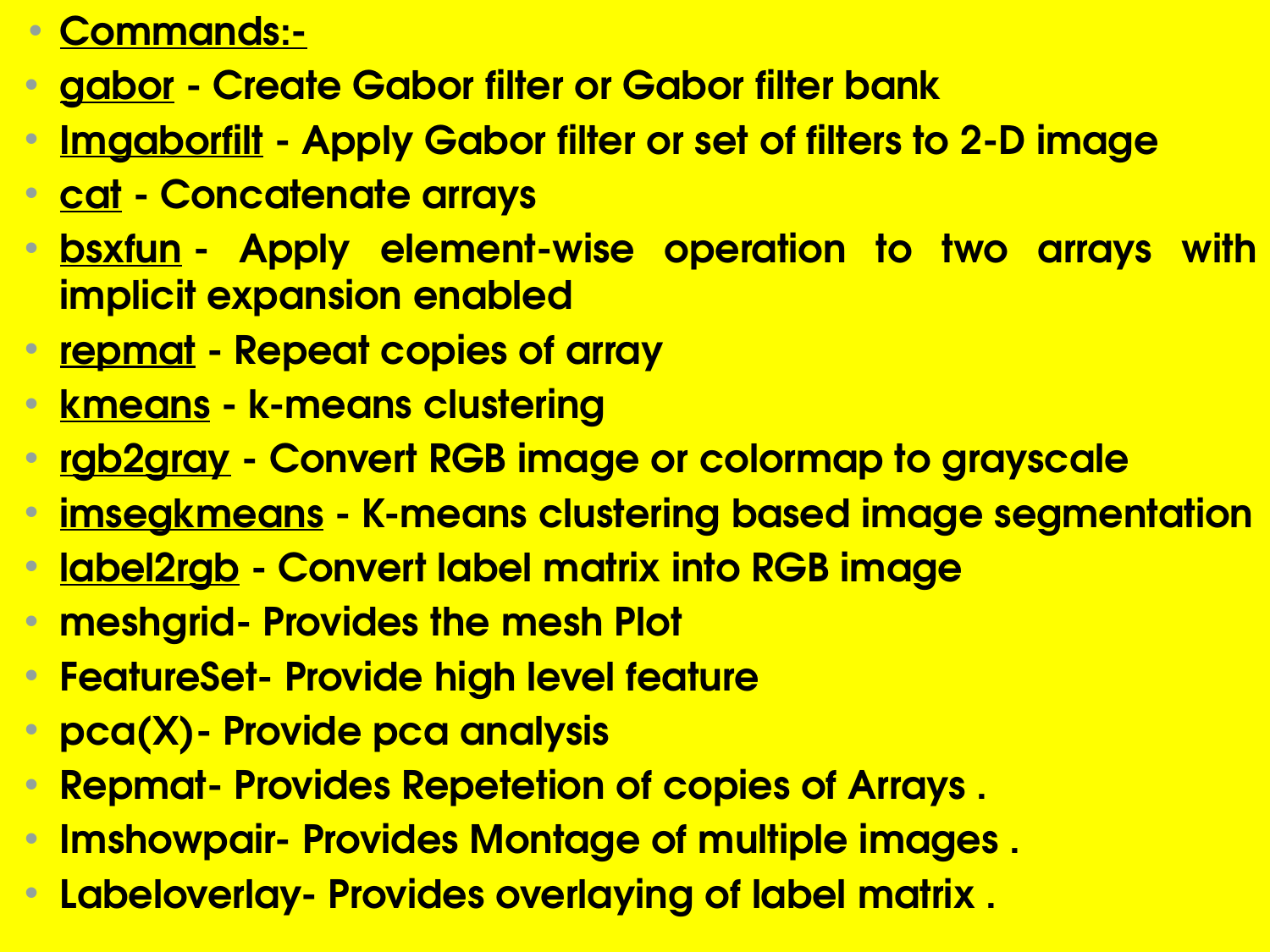

Commands:-
gabor - Create Gabor filter or Gabor filter bank
Imgaborfilt - Apply Gabor filter or set of filters to 2-D image
cat - Concatenate arrays
bsxfun - Apply element-wise operation to two arrays with implicit expansion enabled
repmat - Repeat copies of array
kmeans - k-means clustering
rgb2gray - Convert RGB image or colormap to grayscale
imsegkmeans - K-means clustering based image segmentation
label2rgb - Convert label matrix into RGB image
meshgrid- Provides the mesh Plot
FeatureSet- Provide high level feature
pca(X)- Provide pca analysis
Repmat- Provides Repetetion of copies of Arrays .
Imshowpair- Provides Montage of multiple images .
Labeloverlay- Provides overlaying of label matrix .